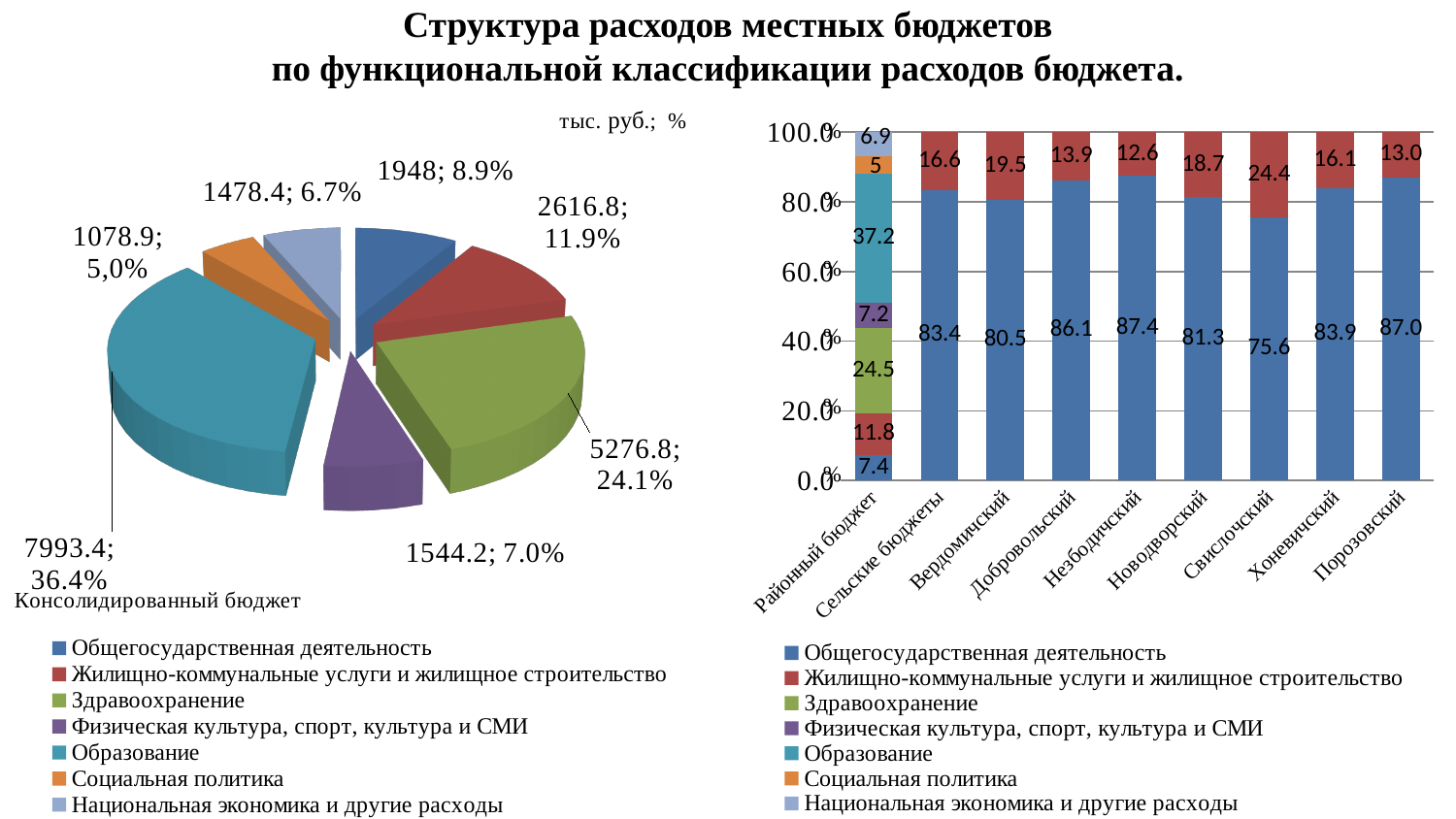

# Структура расходов местных бюджетов по функциональной классификации расходов бюджета.

[unsupported chart]

### Chart

| Category | Общегосударственная деятельность | Жилищно-коммунальные услуги и жилищное строительство | Здравоохранение | Физическая культура, спорт, культура и СМИ | Образование | Социальная политика | Национальная экономика и другие расходы |
|---|---|---|---|---|---|---|---|
| Районный бюджет | 7.4 | 11.8 | 24.5 | 7.2 | 37.2 | 5.0 | 6.9 |
| Сельские бюджеты | 83.4 | 16.6 | None | None | None | None | None |
| Вердомичский | 80.5 | 19.5 | None | None | None | None | None |
| Добровольский | 86.1 | 13.9 | None | None | None | None | None |
| Незбодичский | 87.4 | 12.6 | None | None | None | None | None |
| Новодворский | 81.3 | 18.7 | None | None | None | None | None |
| Свислочский | 75.6 | 24.4 | None | None | None | None | None |
| Хоневичский | 83.9 | 16.1 | None | None | None | None | None |
| Порозовский | 87.0 | 13.0 | None | None | None | None | None |